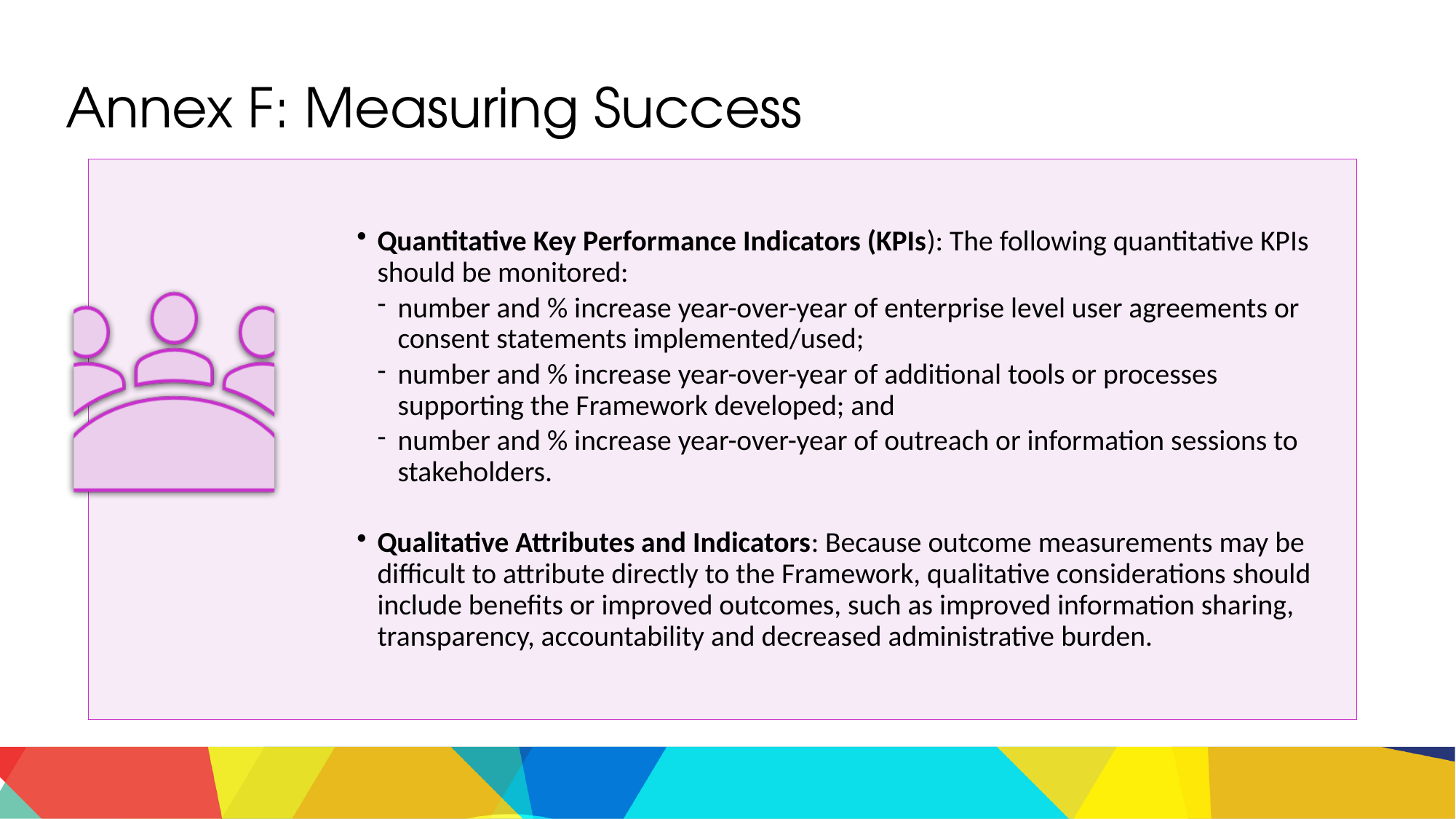

Annex F: Measuring Success

Quantitative Key Performance Indicators (KPIs): The following quantitative KPIs should be monitored:
number and % increase year-over-year of enterprise level user agreements or consent statements implemented/used;
number and % increase year-over-year of additional tools or processes supporting the Framework developed; and
number and % increase year-over-year of outreach or information sessions to stakeholders.

Qualitative Attributes and Indicators: Because outcome measurements may be difficult to attribute directly to the Framework, qualitative considerations should include benefits or improved outcomes, such as improved information sharing, transparency, accountability and decreased administrative burden.